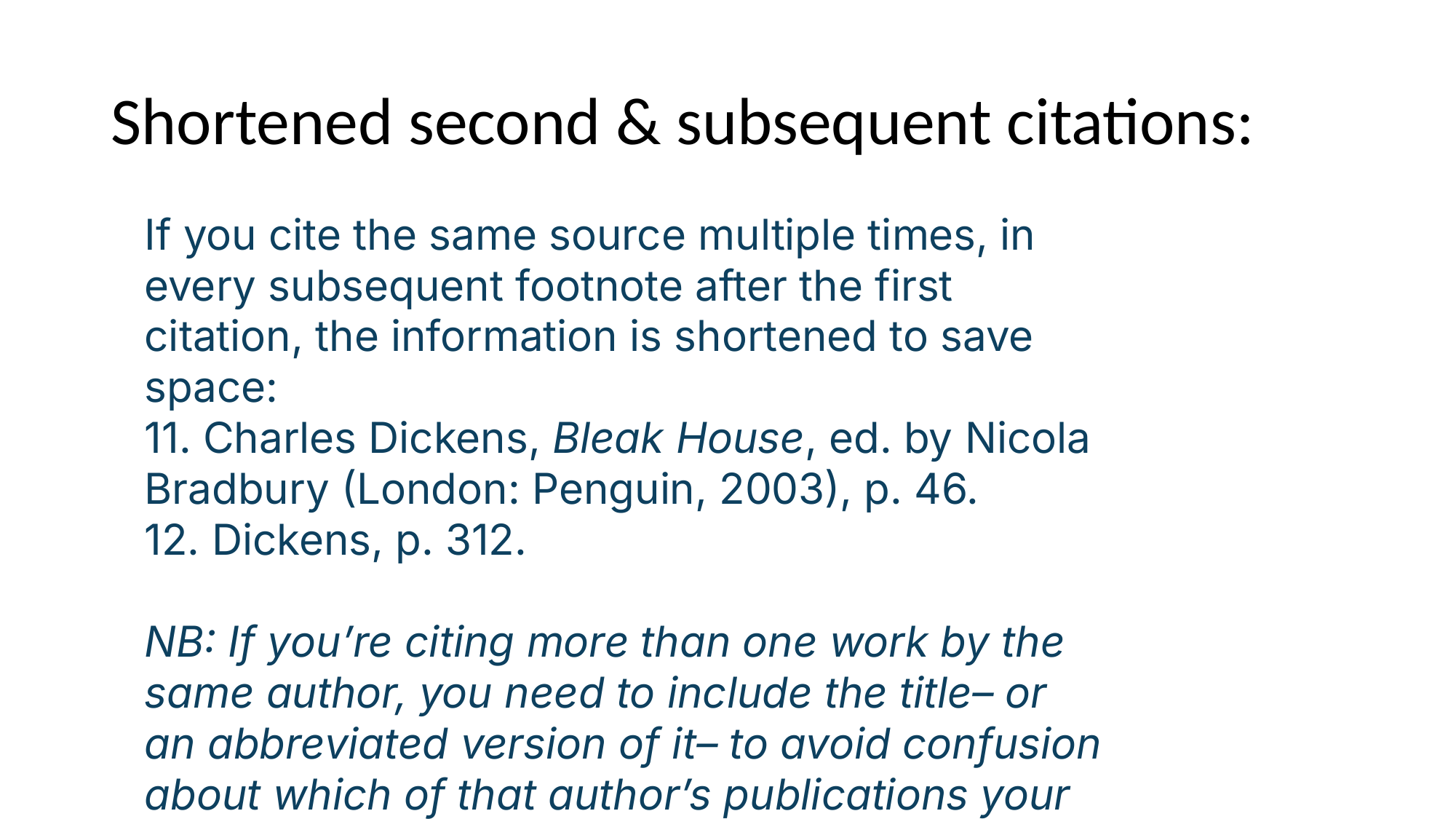

# Shortened second & subsequent citations:
If you cite the same source multiple times, in every subsequent footnote after the first citation, the information is shortened to save space:
11. Charles Dickens, Bleak House, ed. by Nicola Bradbury (London: Penguin, 2003), p. 46.
12. Dickens, p. 312.

NB: If you’re citing more than one work by the same author, you need to include the title– or an abbreviated version of it– to avoid confusion about which of that author’s publications your note references.